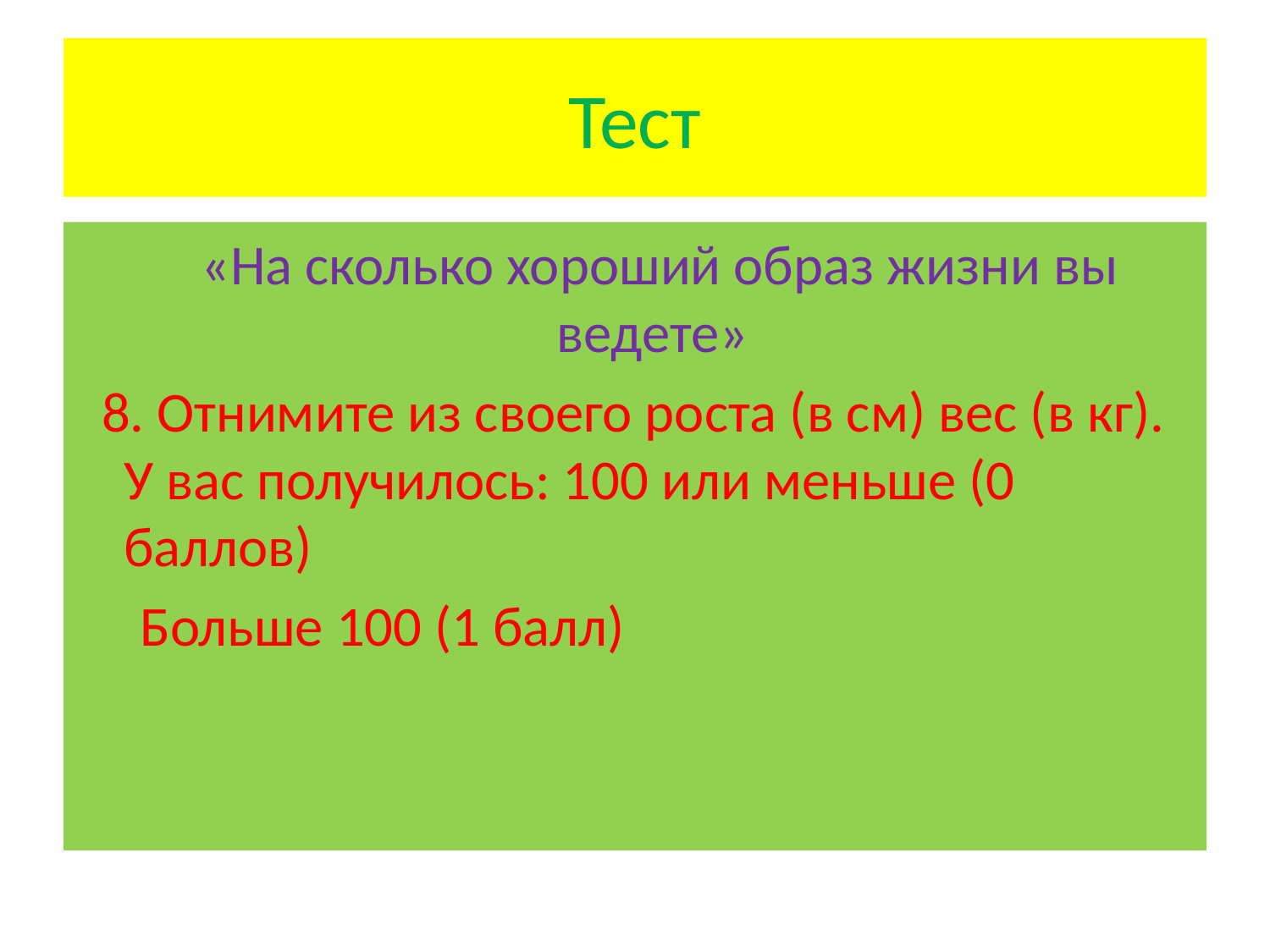

# Тест
    «На сколько хороший образ жизни вы ведете»
  8. Отнимите из своего роста (в см) вес (в кг). У вас получилось: 100 или меньше (0 баллов)
     Больше 100 (1 балл)